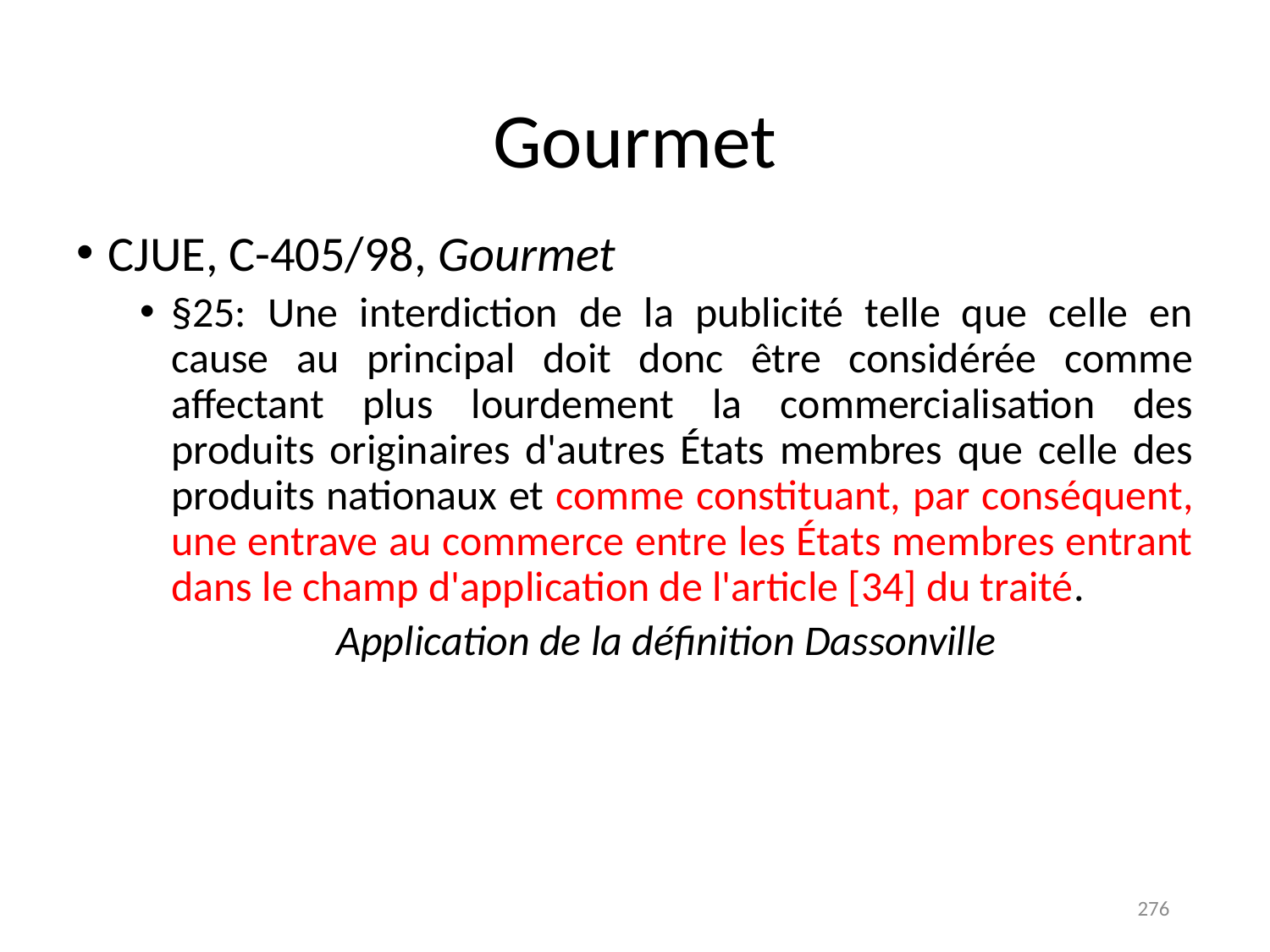

# Gourmet
CJUE, C-405/98, Gourmet
§25: Une interdiction de la publicité telle que celle en cause au principal doit donc être considérée comme affectant plus lourdement la commercialisation des produits originaires d'autres États membres que celle des produits nationaux et comme constituant, par conséquent, une entrave au commerce entre les États membres entrant dans le champ d'application de l'article [34] du traité.
Application de la définition Dassonville

276